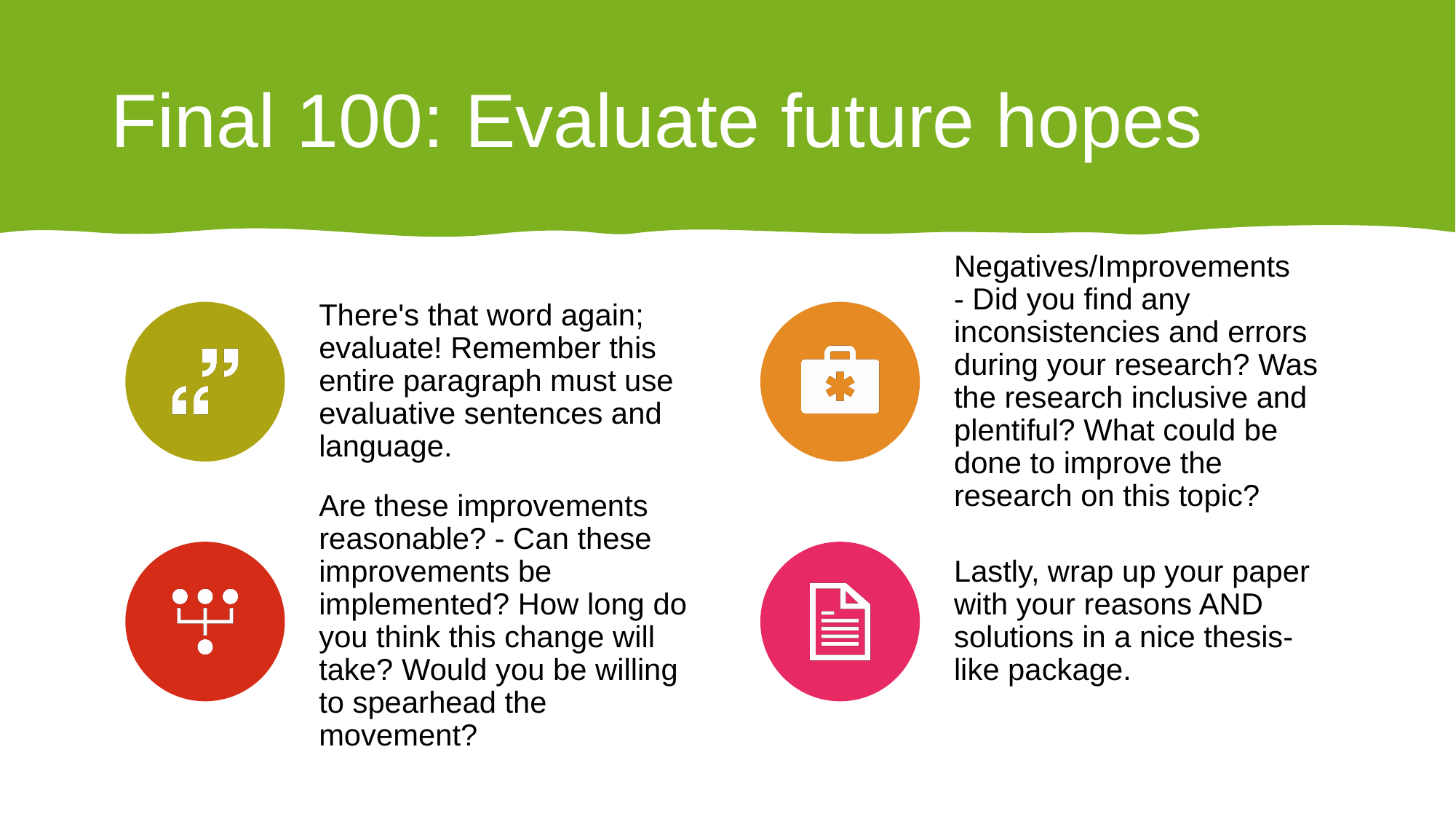

# Final 100: Evaluate future hopes
There's that word again; evaluate! Remember this entire paragraph must use evaluative sentences and language.
Negatives/Improvements - Did you find any inconsistencies and errors during your research? Was the research inclusive and plentiful? What could be done to improve the research on this topic?
Are these improvements reasonable? - Can these improvements be implemented? How long do you think this change will take? Would you be willing to spearhead the movement?
Lastly, wrap up your paper with your reasons AND solutions in a nice thesis-like package.